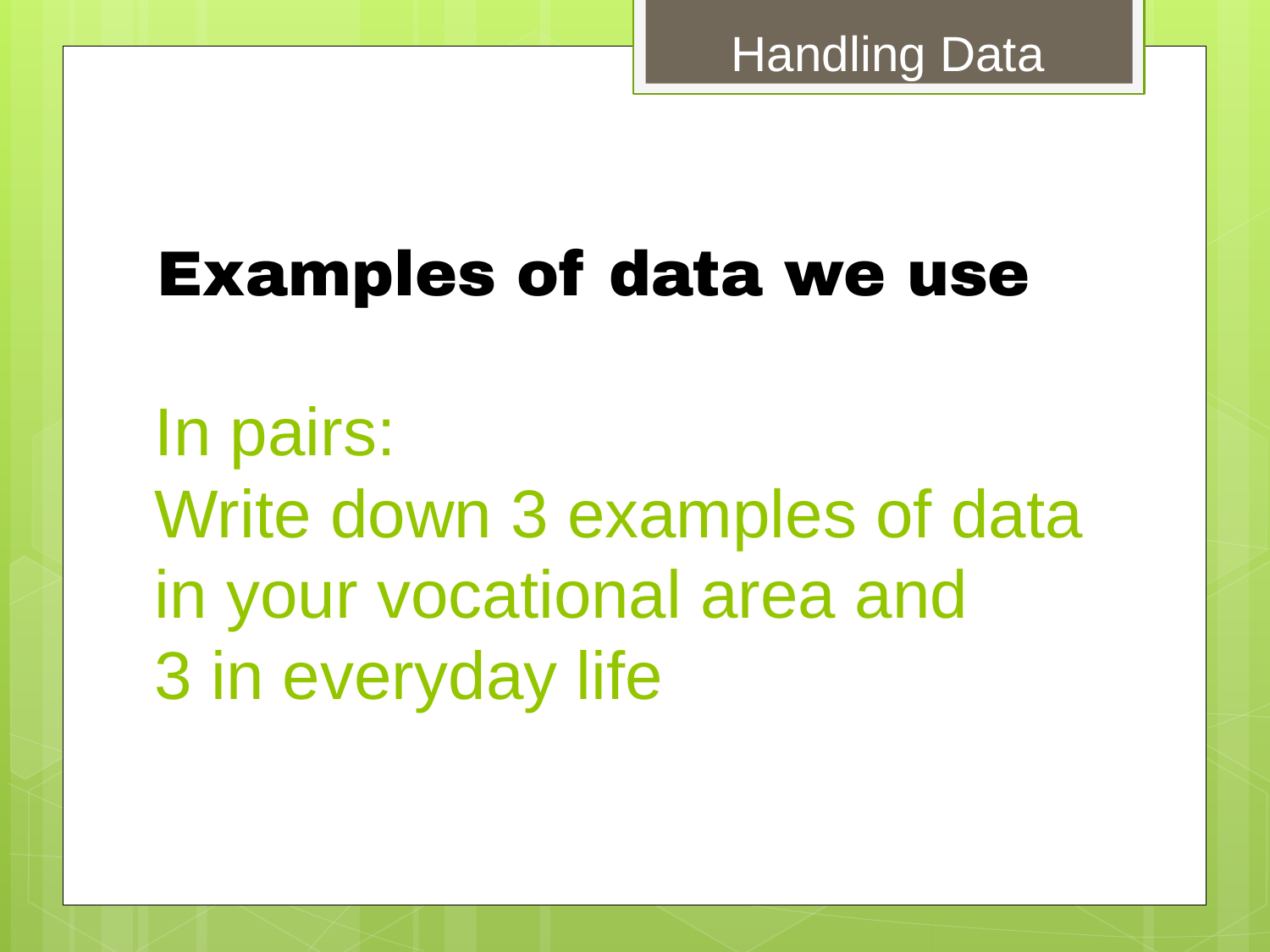

Handling Data
Examples of data we use
# In pairs: Write down 3 examples of data in your vocational area and 3 in everyday life